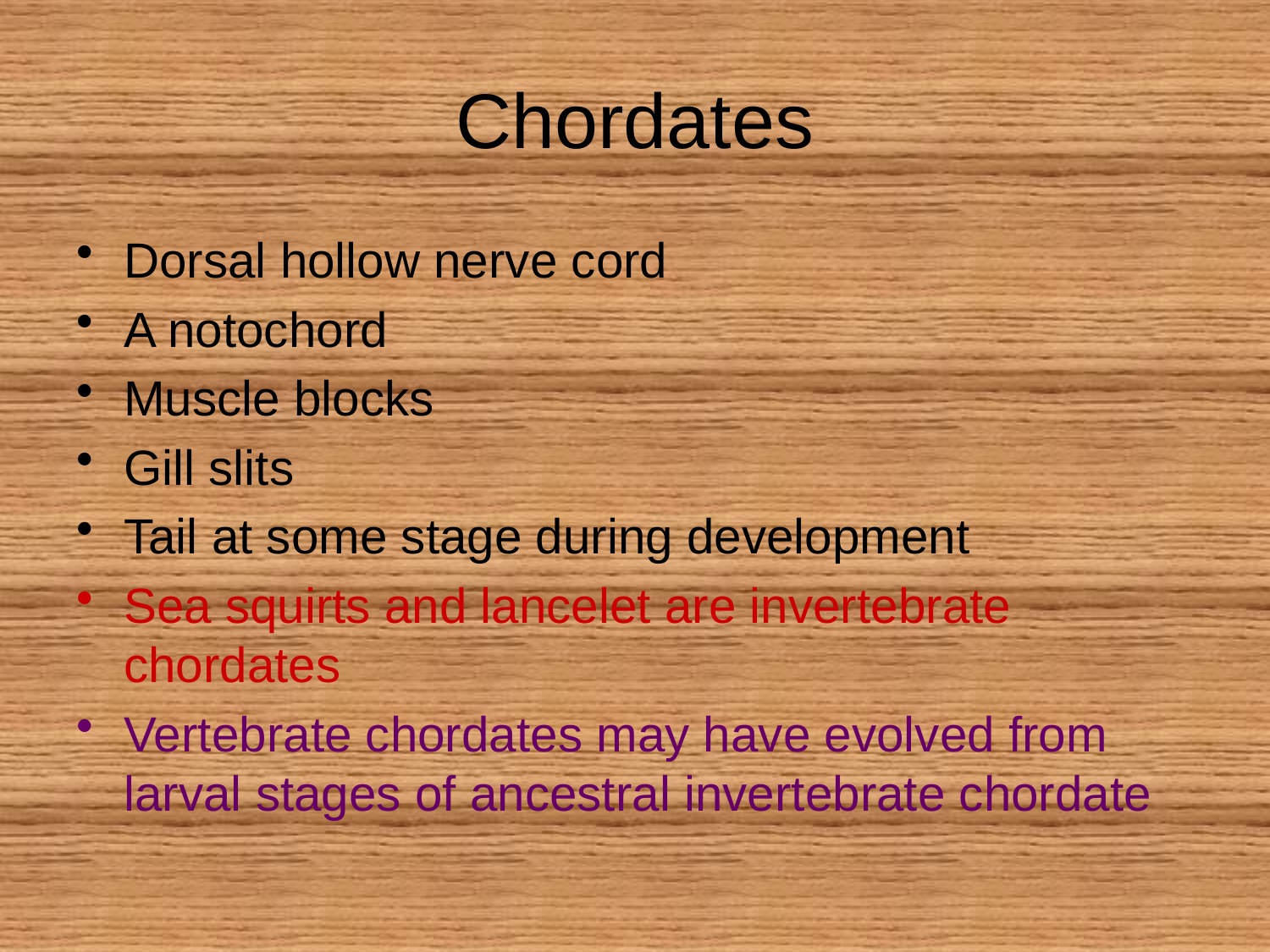

# Chordates
Dorsal hollow nerve cord
A notochord
Muscle blocks
Gill slits
Tail at some stage during development
Sea squirts and lancelet are invertebrate chordates
Vertebrate chordates may have evolved from larval stages of ancestral invertebrate chordate